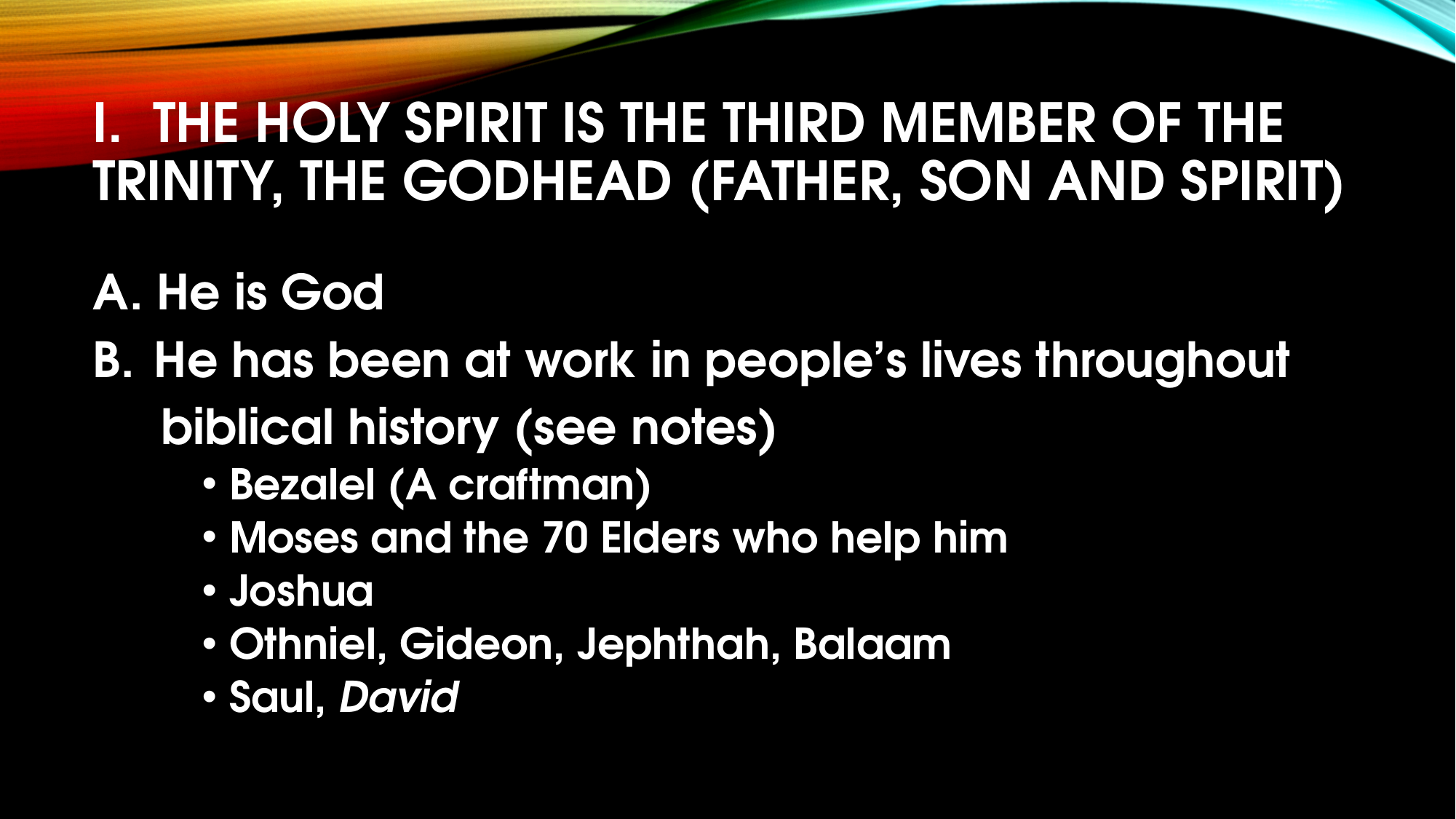

# I.  The Holy Spirit is the Third Member of the  Trinity, the Godhead (Father, Son and Spirit)
A. He is God
He has been at work in people’s lives throughout
     biblical history (see notes)
Bezalel (A craftman)
Moses and the 70 Elders who help him
Joshua
Othniel, Gideon, Jephthah, Balaam
Saul, David